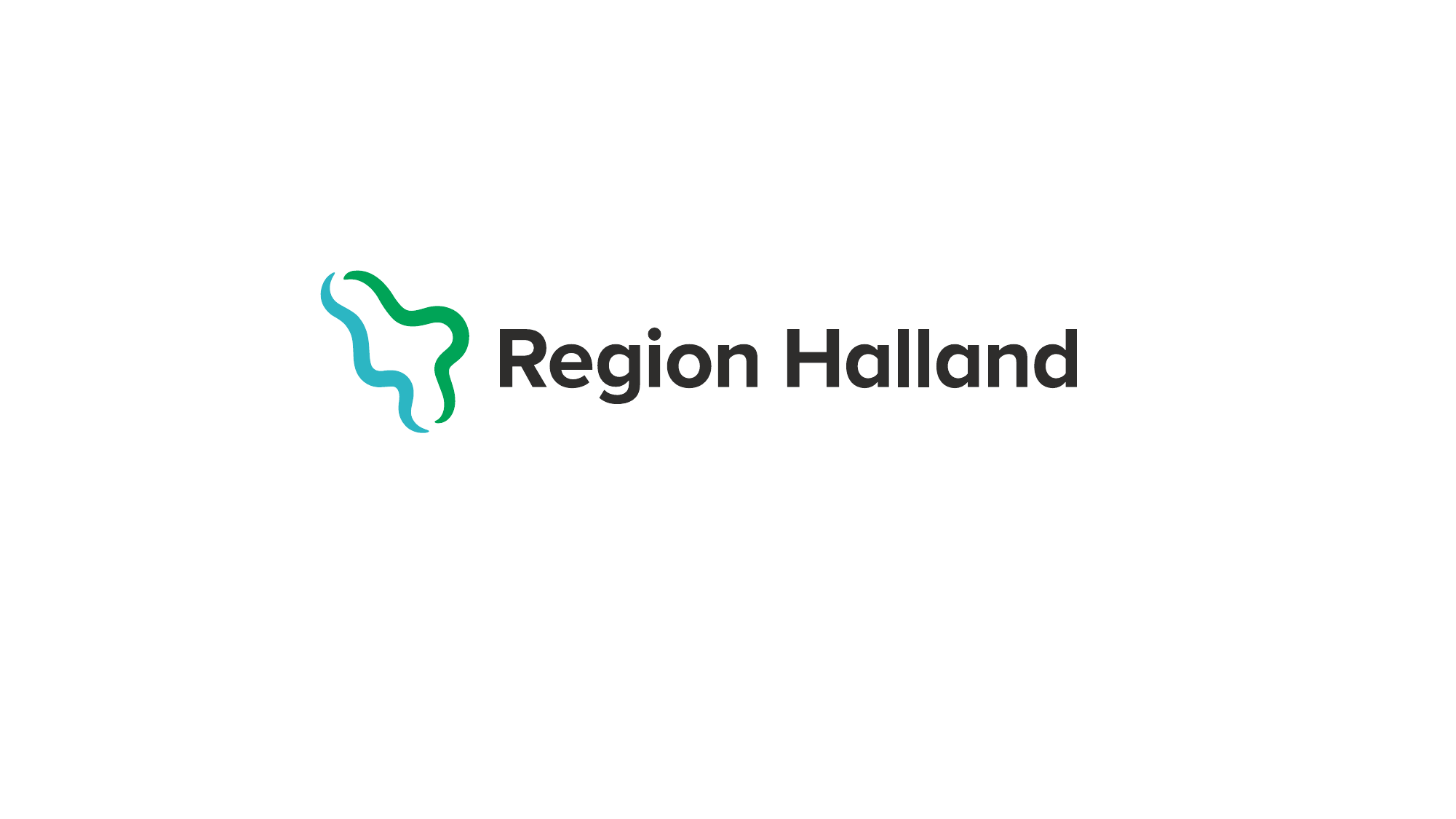

Halland – Bästa livsplatsen
Region Halland  │
38